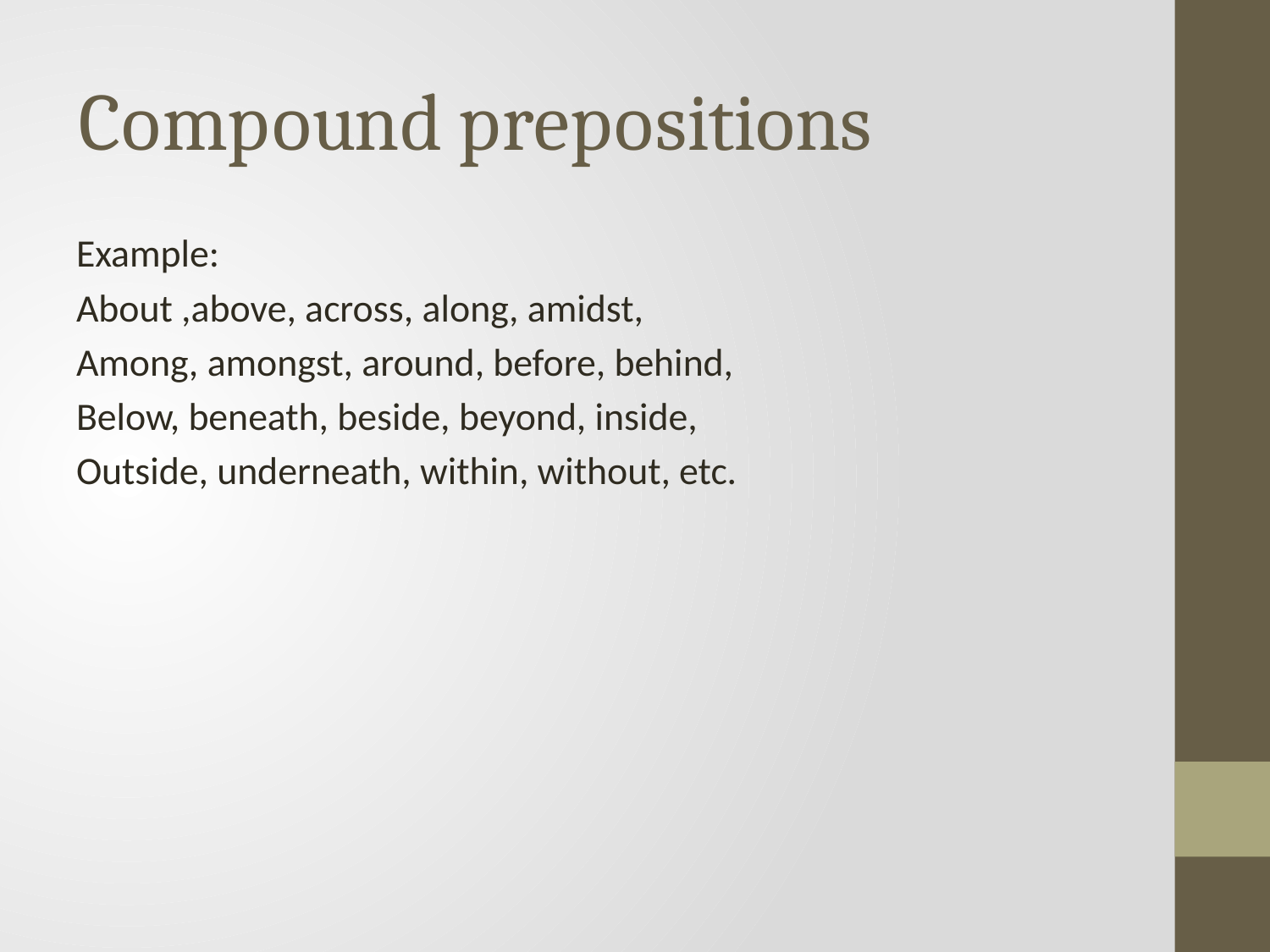

# Compound prepositions
Example:
About ,above, across, along, amidst,
Among, amongst, around, before, behind,
Below, beneath, beside, beyond, inside,
Outside, underneath, within, without, etc.